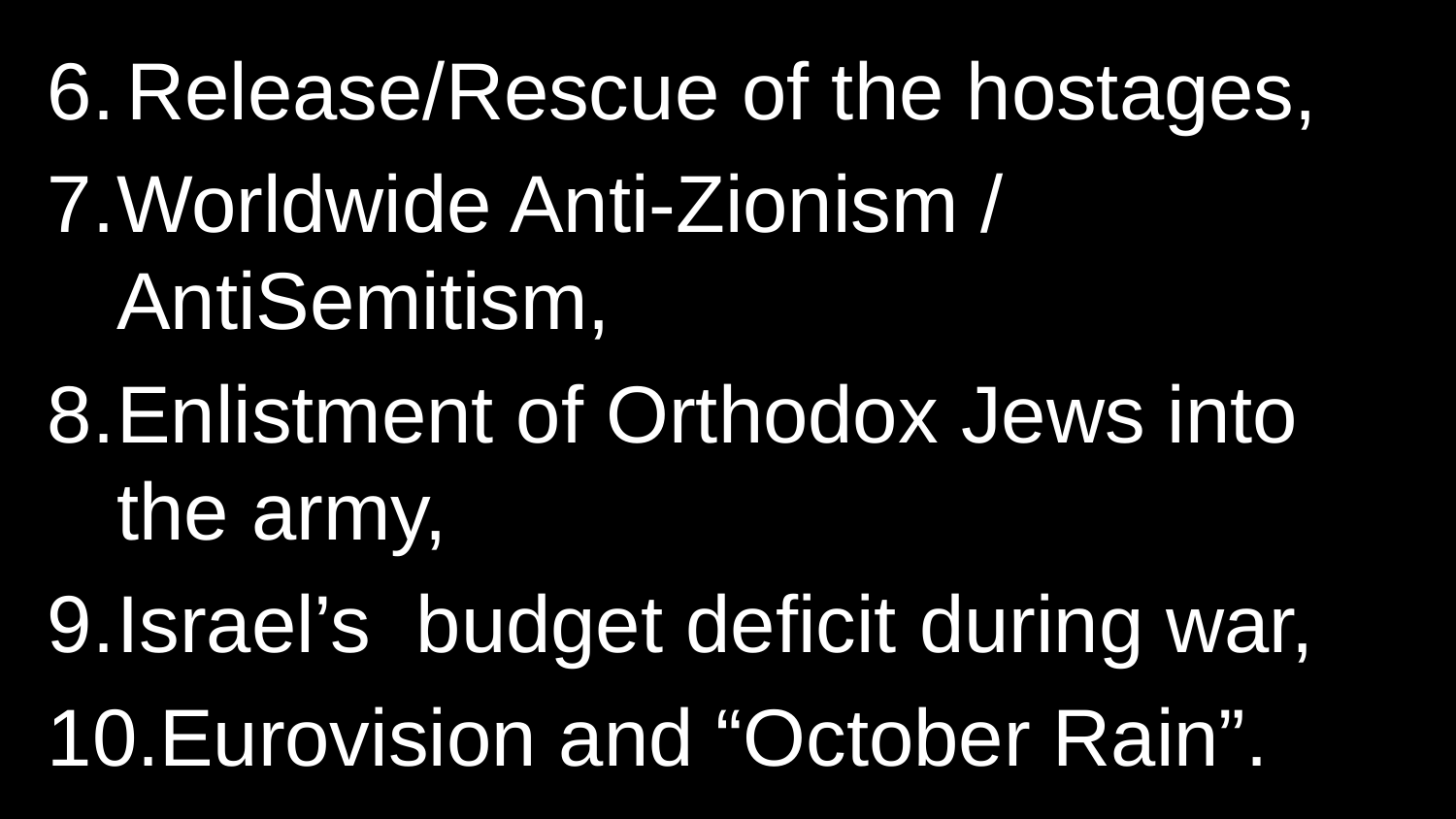

Release/Rescue of the hostages,
Worldwide Anti-Zionism / AntiSemitism,
Enlistment of Orthodox Jews into the army,
Israel’s  budget deficit during war,
Eurovision and “October Rain”.